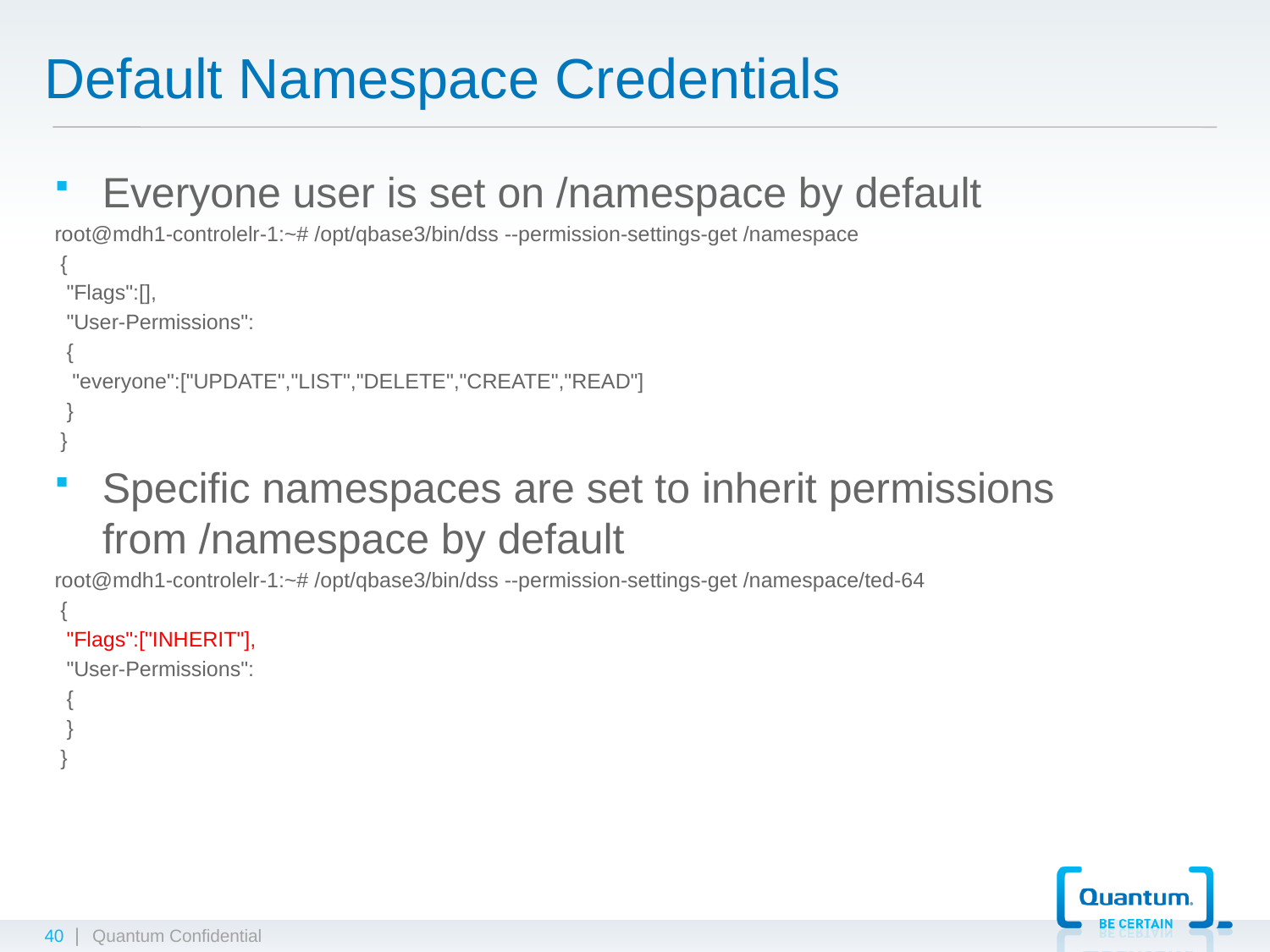

# Default Namespace Credentials
Everyone user is set on /namespace by default
root@mdh1-controlelr-1:~# /opt/qbase3/bin/dss --permission-settings-get /namespace
 {
  "Flags":[],
  "User-Permissions":
  {
   "everyone":["UPDATE","LIST","DELETE","CREATE","READ"]
  }
 }
Specific namespaces are set to inherit permissions from /namespace by default
root@mdh1-controlelr-1:~# /opt/qbase3/bin/dss --permission-settings-get /namespace/ted-64
 {
  "Flags":["INHERIT"],
  "User-Permissions":
  {
  }
 }

40